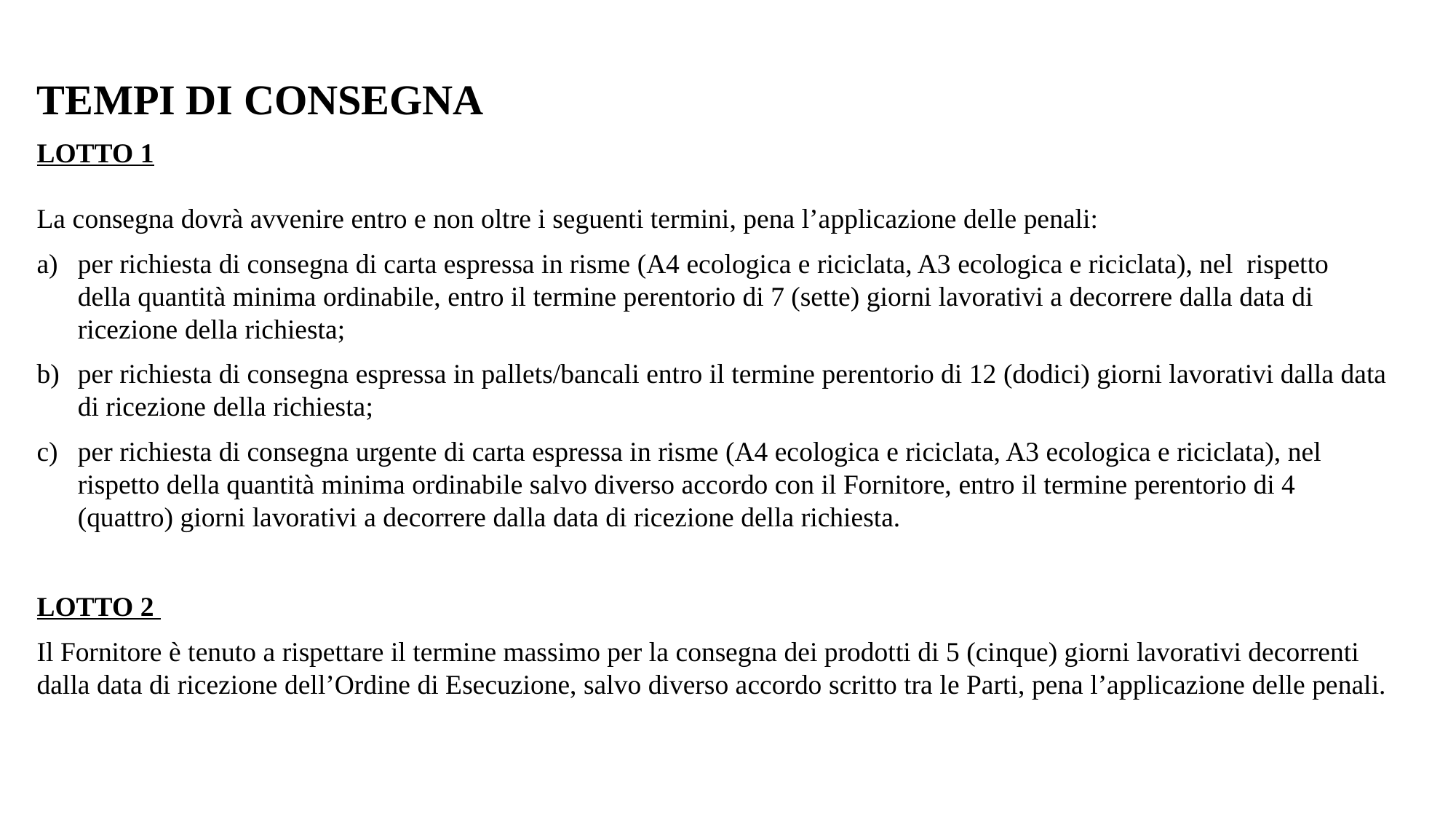

TEMPI DI CONSEGNA
LOTTO 1
La consegna dovrà avvenire entro e non oltre i seguenti termini, pena l’applicazione delle penali:
per richiesta di consegna di carta espressa in risme (A4 ecologica e riciclata, A3 ecologica e riciclata), nel  rispetto della quantità minima ordinabile, entro il termine perentorio di 7 (sette) giorni lavorativi a decorrere dalla data di ricezione della richiesta;
per richiesta di consegna espressa in pallets/bancali entro il termine perentorio di 12 (dodici) giorni lavorativi dalla data di ricezione della richiesta;
per richiesta di consegna urgente di carta espressa in risme (A4 ecologica e riciclata, A3 ecologica e riciclata), nel rispetto della quantità minima ordinabile salvo diverso accordo con il Fornitore, entro il termine perentorio di 4 (quattro) giorni lavorativi a decorrere dalla data di ricezione della richiesta.

LOTTO 2
Il Fornitore è tenuto a rispettare il termine massimo per la consegna dei prodotti di 5 (cinque) giorni lavorativi decorrenti dalla data di ricezione dell’Ordine di Esecuzione, salvo diverso accordo scritto tra le Parti, pena l’applicazione delle penali.